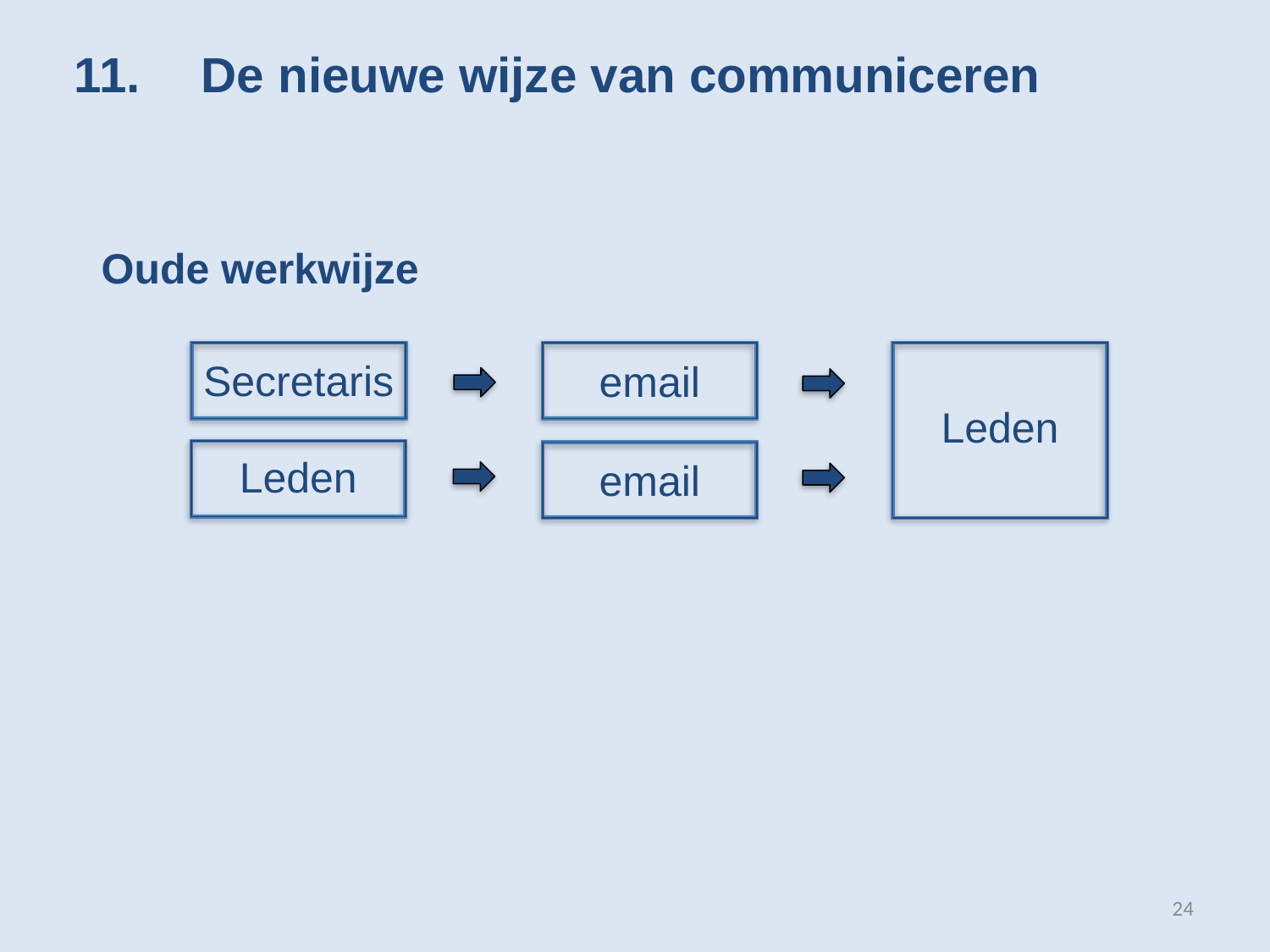

11.	De nieuwe wijze van communiceren
Oude werkwijze

Secretaris
email

Leden

Leden
email

24